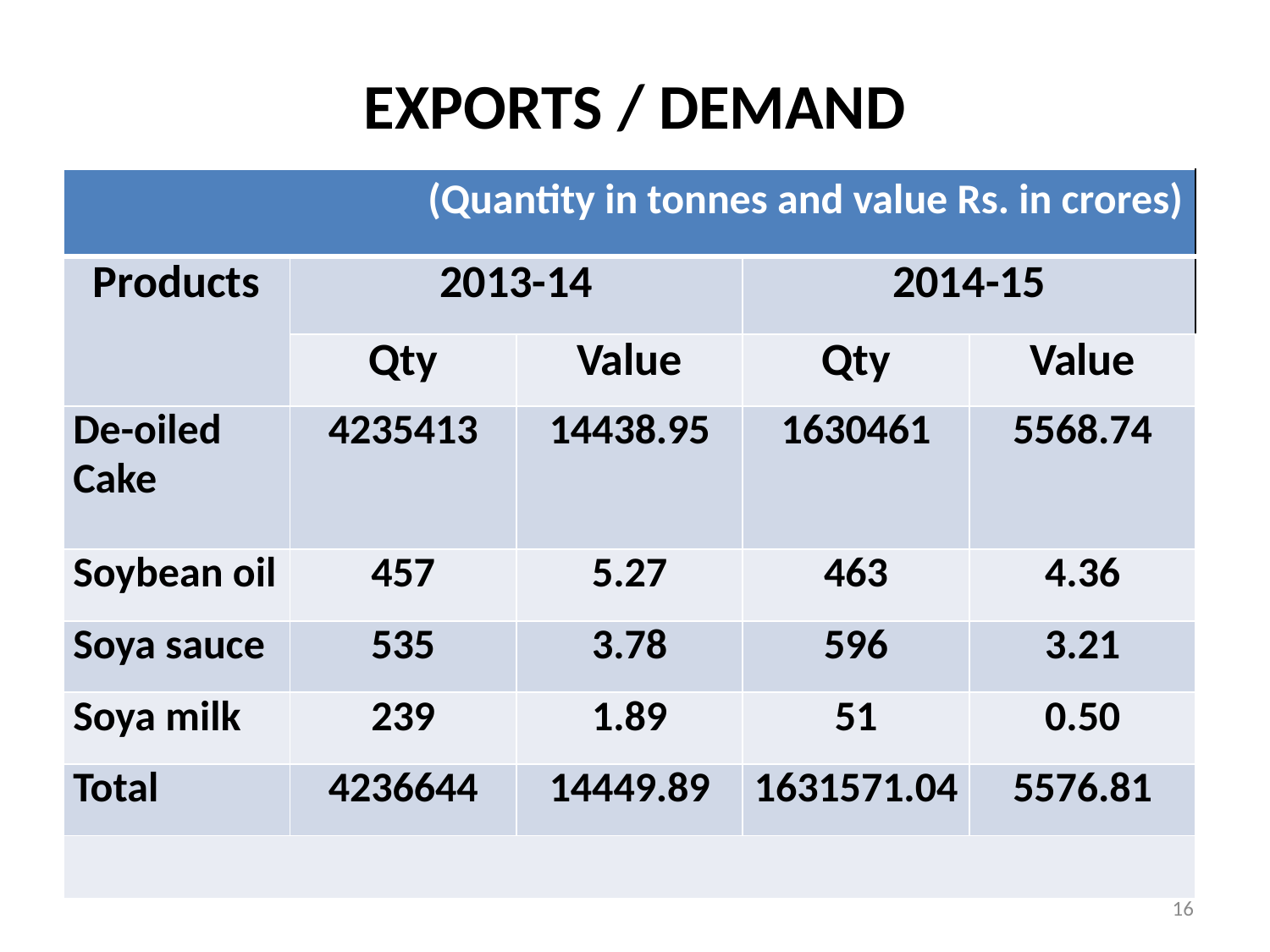

# EXPORTS / DEMAND
| (Quantity in tonnes and value Rs. in crores) |  |  |  |  |
| --- | --- | --- | --- | --- |
| Products | 2013-14 |  | 2014-15 |  |
|  | Qty | Value | Qty | Value |
| De-oiled Cake | 4235413 | 14438.95 | 1630461 | 5568.74 |
| Soybean oil | 457 | 5.27 | 463 | 4.36 |
| Soya sauce | 535 | 3.78 | 596 | 3.21 |
| Soya milk | 239 | 1.89 | 51 | 0.50 |
| Total | 4236644 | 14449.89 | 1631571.04 | 5576.81 |
|  |  |  |  |  |
16